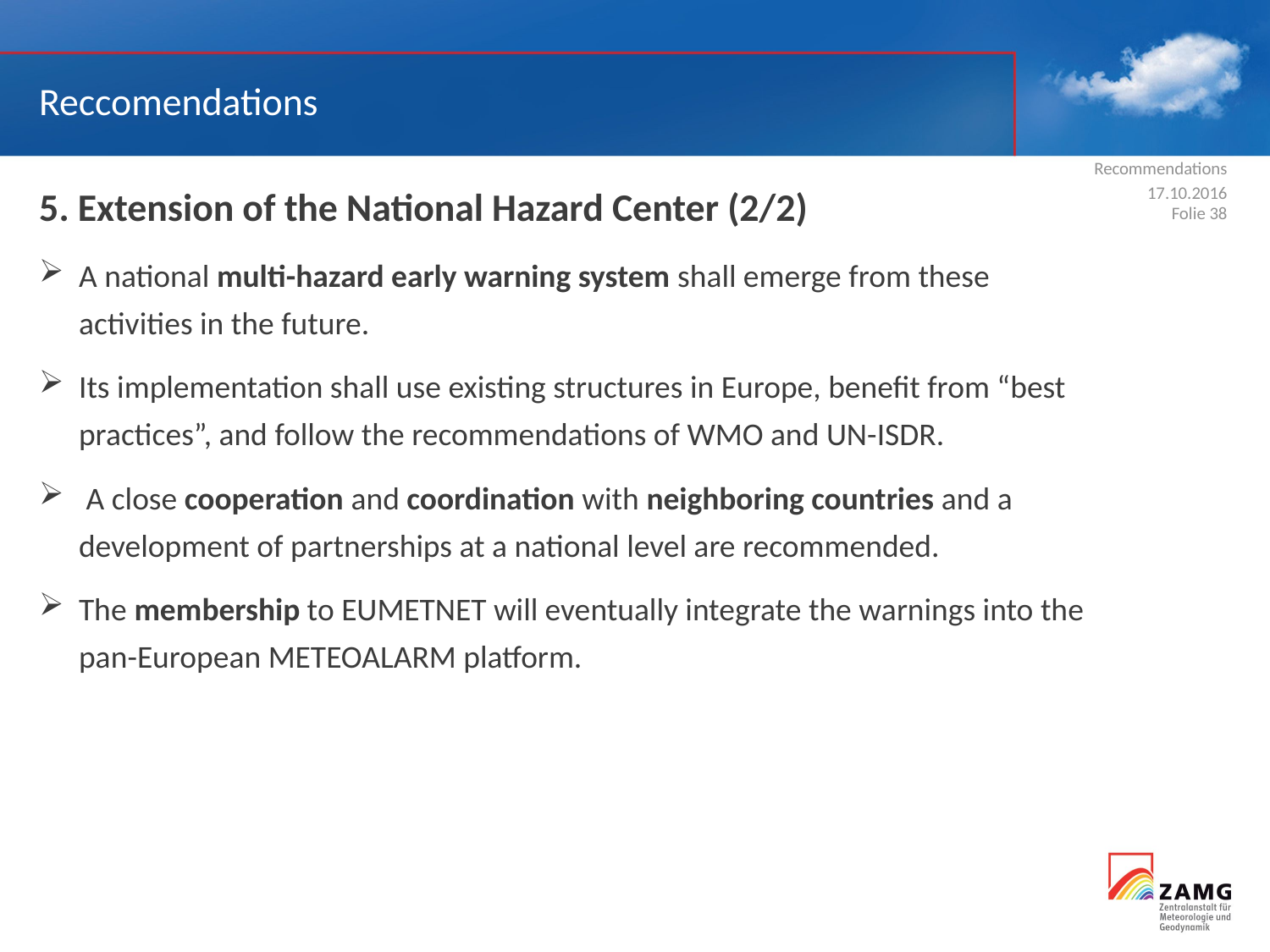

Reccomendations
Recommendations
5. Extension of the National Hazard Center (2/2)
A national multi-hazard early warning system shall emerge from these activities in the future.
Its implementation shall use existing structures in Europe, benefit from “best practices”, and follow the recommendations of WMO and UN-ISDR.
 A close cooperation and coordination with neighboring countries and a development of partnerships at a national level are recommended.
The membership to EUMETNET will eventually integrate the warnings into the pan-European METEOALARM platform.
17.10.2016
Folie 38